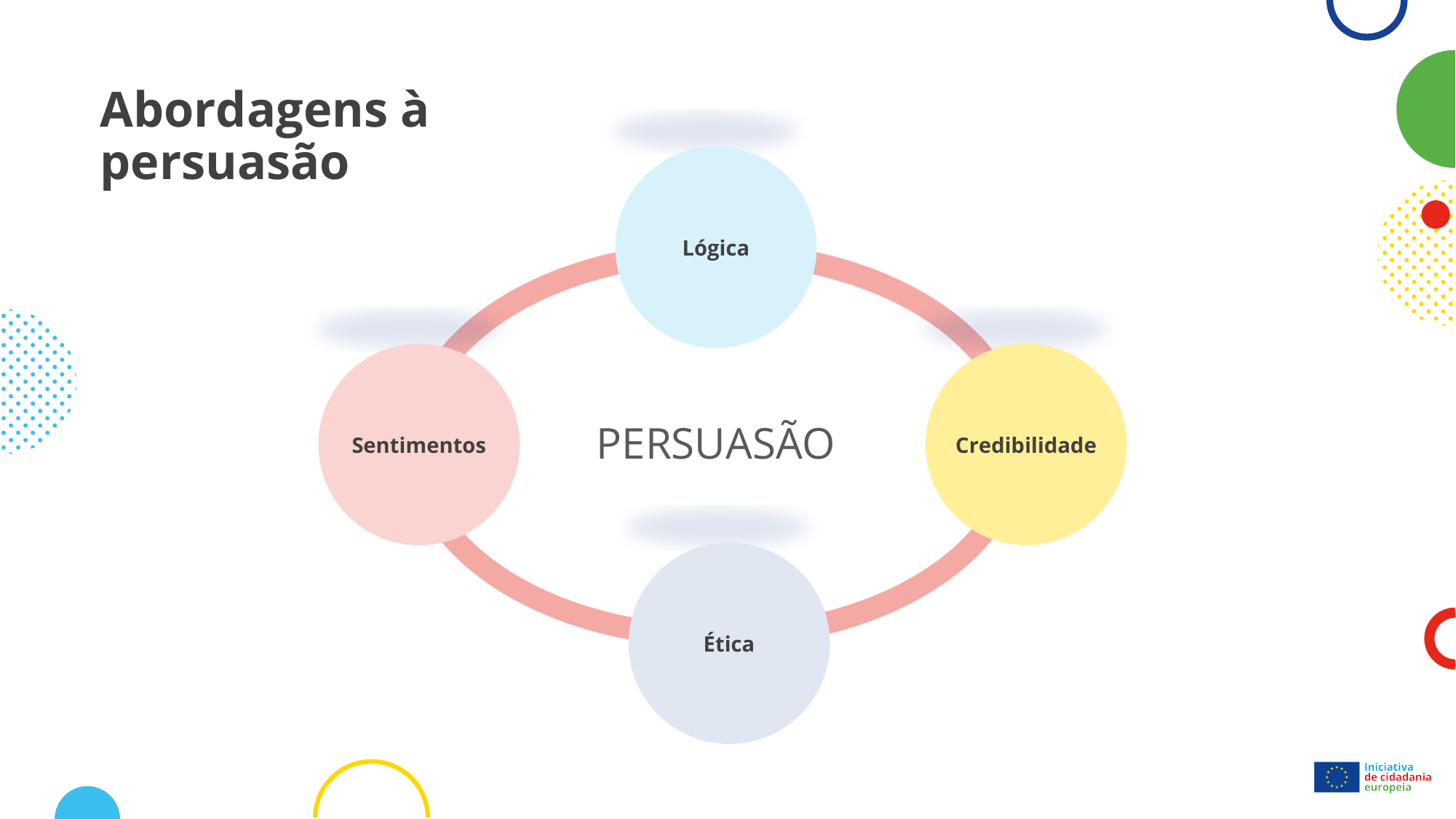

# Abordagens à persuasão
Lógica

Sentimentos
Credibilidade
persuasão
Ética